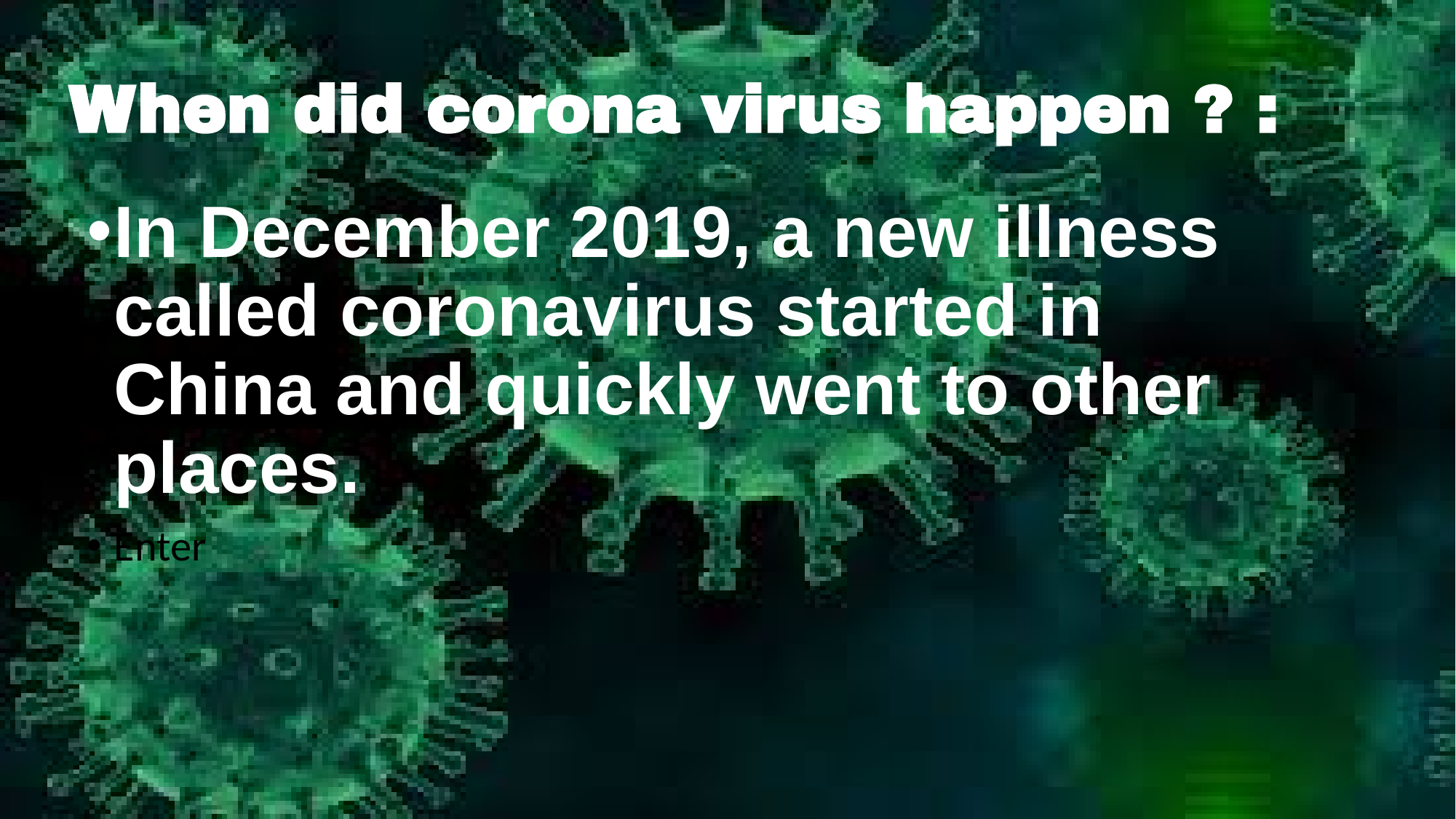

# When did corona virus happen ? :
In December 2019, a new illness called coronavirus started in China and quickly went to other places.
Enter